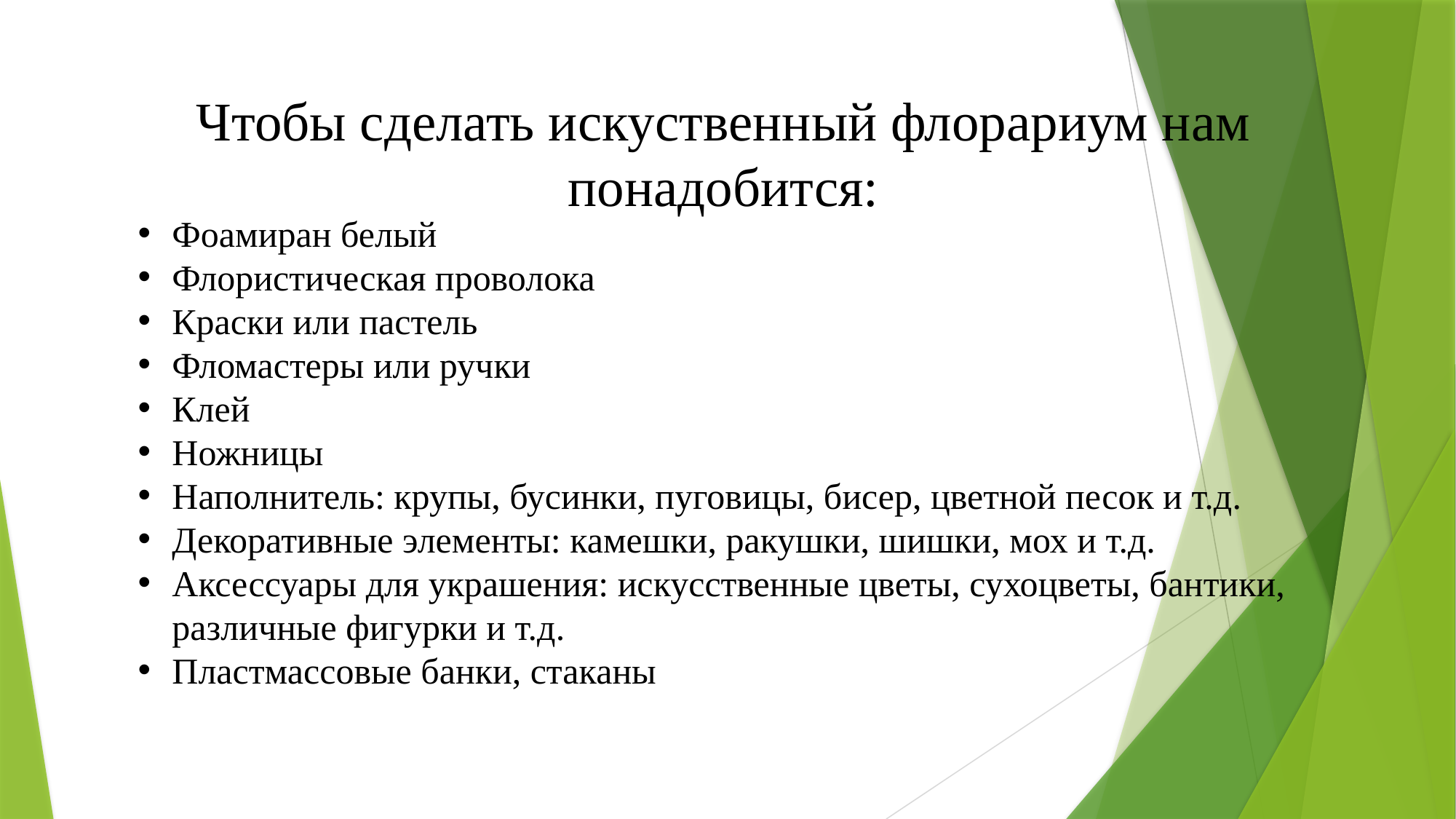

Чтобы сделать искуственный флорариум нам понадобится:
Фоамиран белый
Флористическая проволока
Краски или пастель
Фломастеры или ручки
Клей
Ножницы
Наполнитель: крупы, бусинки, пуговицы, бисер, цветной песок и т.д.
Декоративные элементы: камешки, ракушки, шишки, мох и т.д.
Аксессуары для украшения: искусственные цветы, сухоцветы, бантики, различные фигурки и т.д.
Пластмассовые банки, стаканы